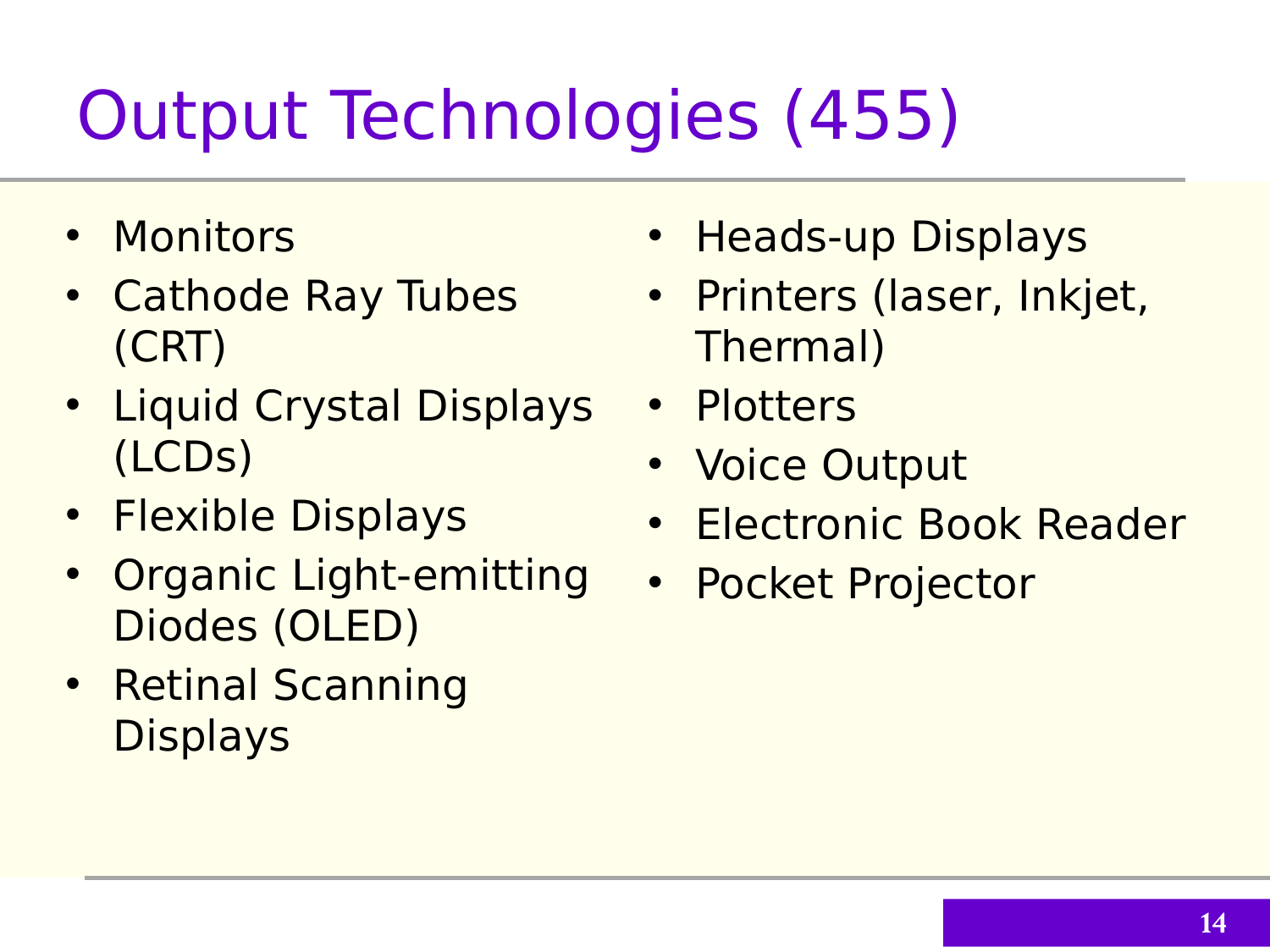

Output Technologies (455)
Monitors
Cathode Ray Tubes (CRT)
Liquid Crystal Displays (LCDs)
Flexible Displays
Organic Light-emitting Diodes (OLED)
Retinal Scanning Displays
Heads-up Displays
Printers (laser, Inkjet, Thermal)
Plotters
Voice Output
Electronic Book Reader
Pocket Projector
14